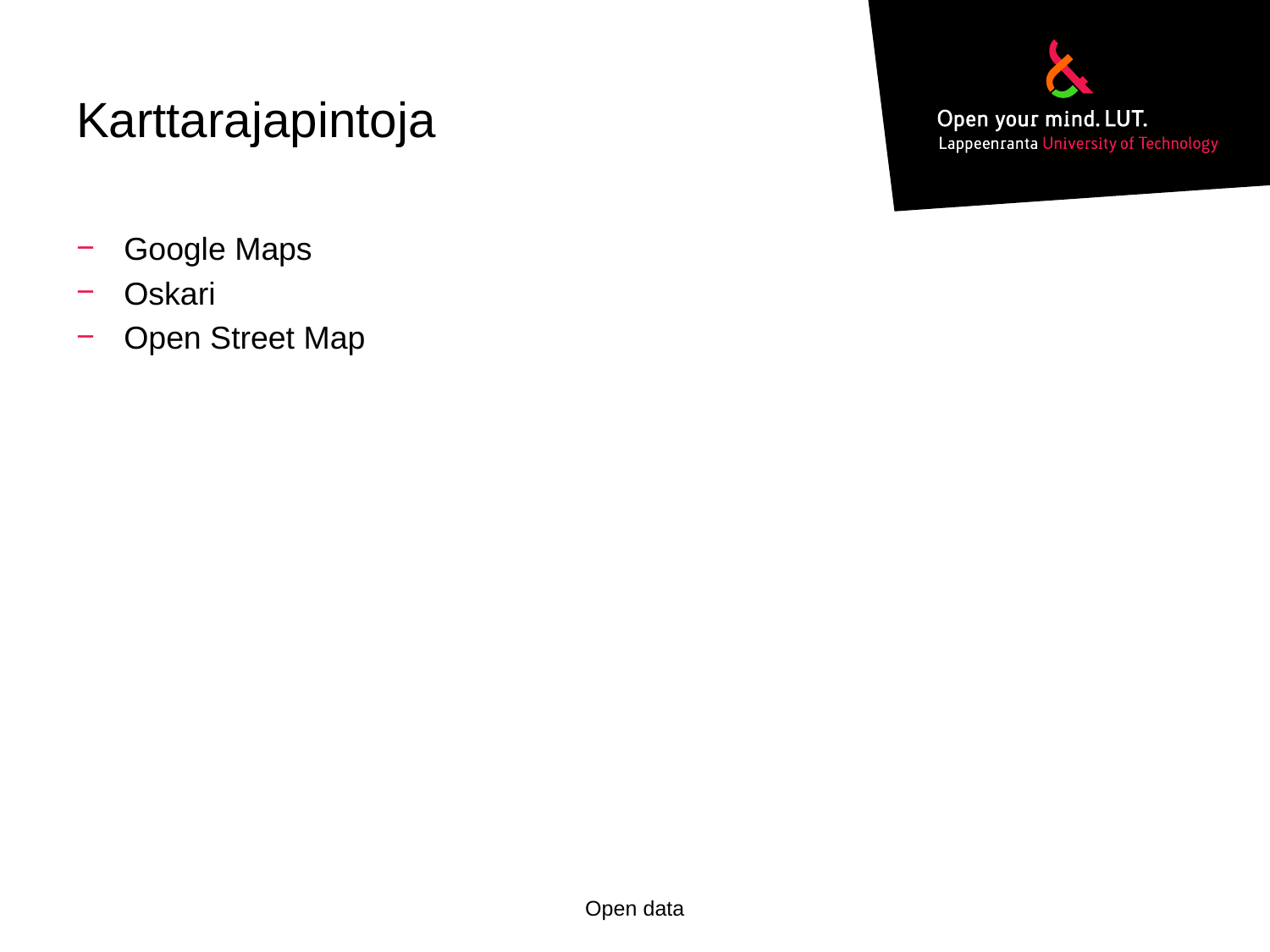

# Karttarajapintoja
Google Maps
Oskari
Open Street Map
Open data